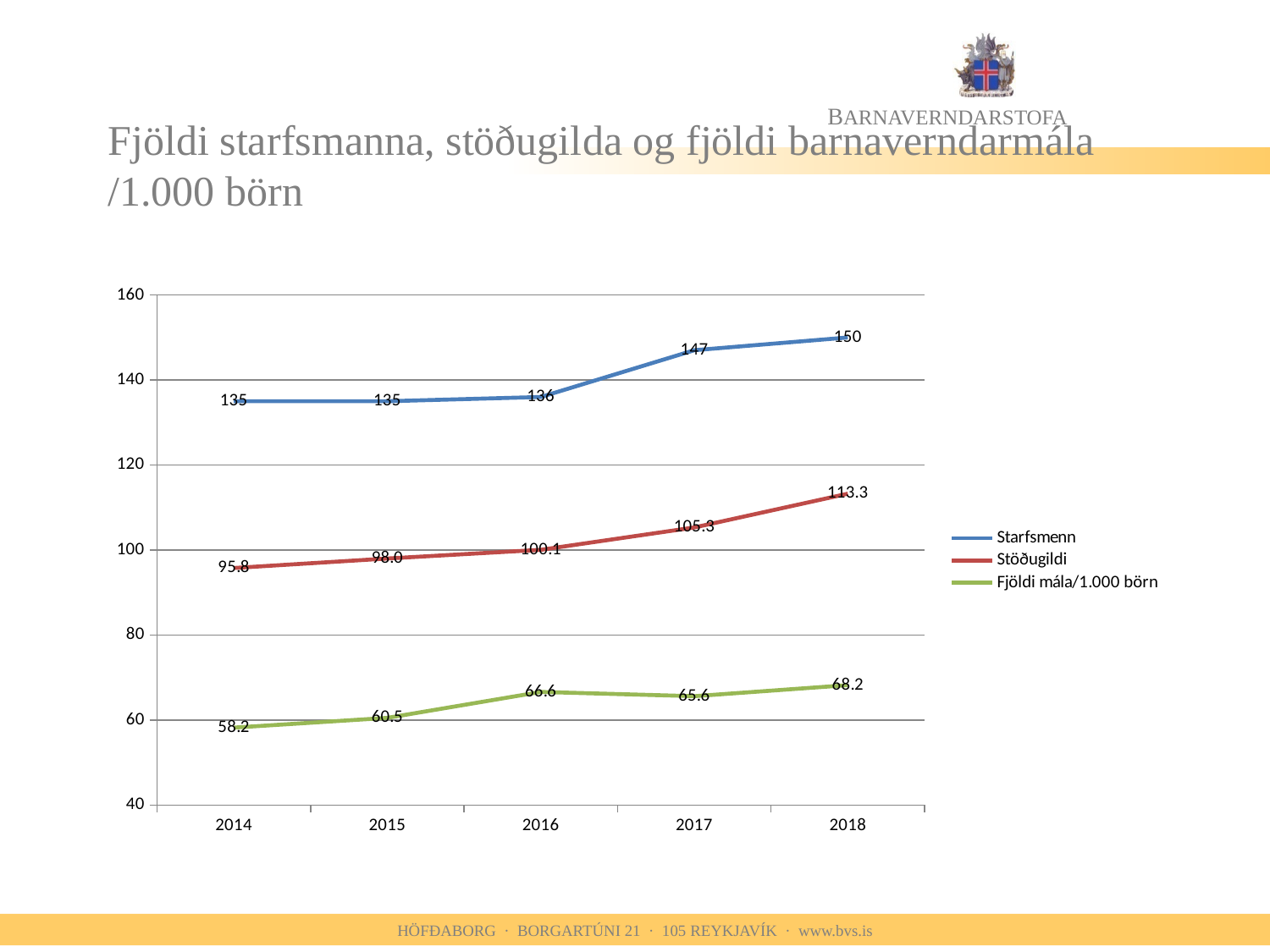

# Fjöldi starfsmanna, stöðugilda og fjöldi barnaverndarmála /1.000 börn

### Chart

| Category | Starfsmenn | Stöðugildi | Fjöldi mála/1.000 börn |
|---|---|---|---|
| 2014 | 135.0 | 95.75 | 58.2 |
| 2015 | 135.0 | 98.0 | 60.5 |
| 2016 | 136.0 | 100.05 | 66.6 |
| 2017 | 147.0 | 105.3 | 65.6 |
| 2018 | 150.0 | 113.25 | 68.2 |